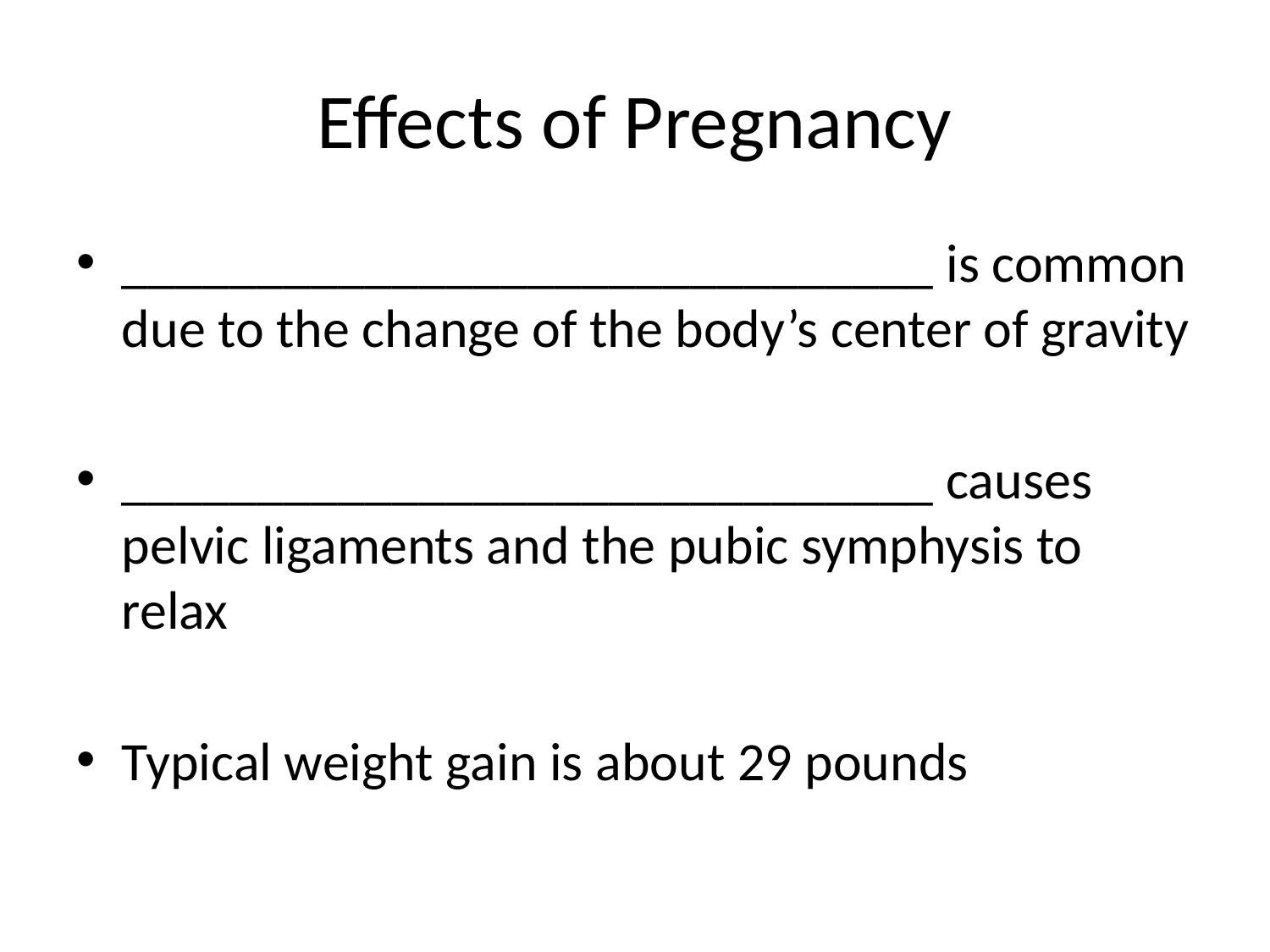

# Effects of Pregnancy
______________________________ is common due to the change of the body’s center of gravity

______________________________ causes pelvic ligaments and the pubic symphysis to relax

Typical weight gain is about 29 pounds